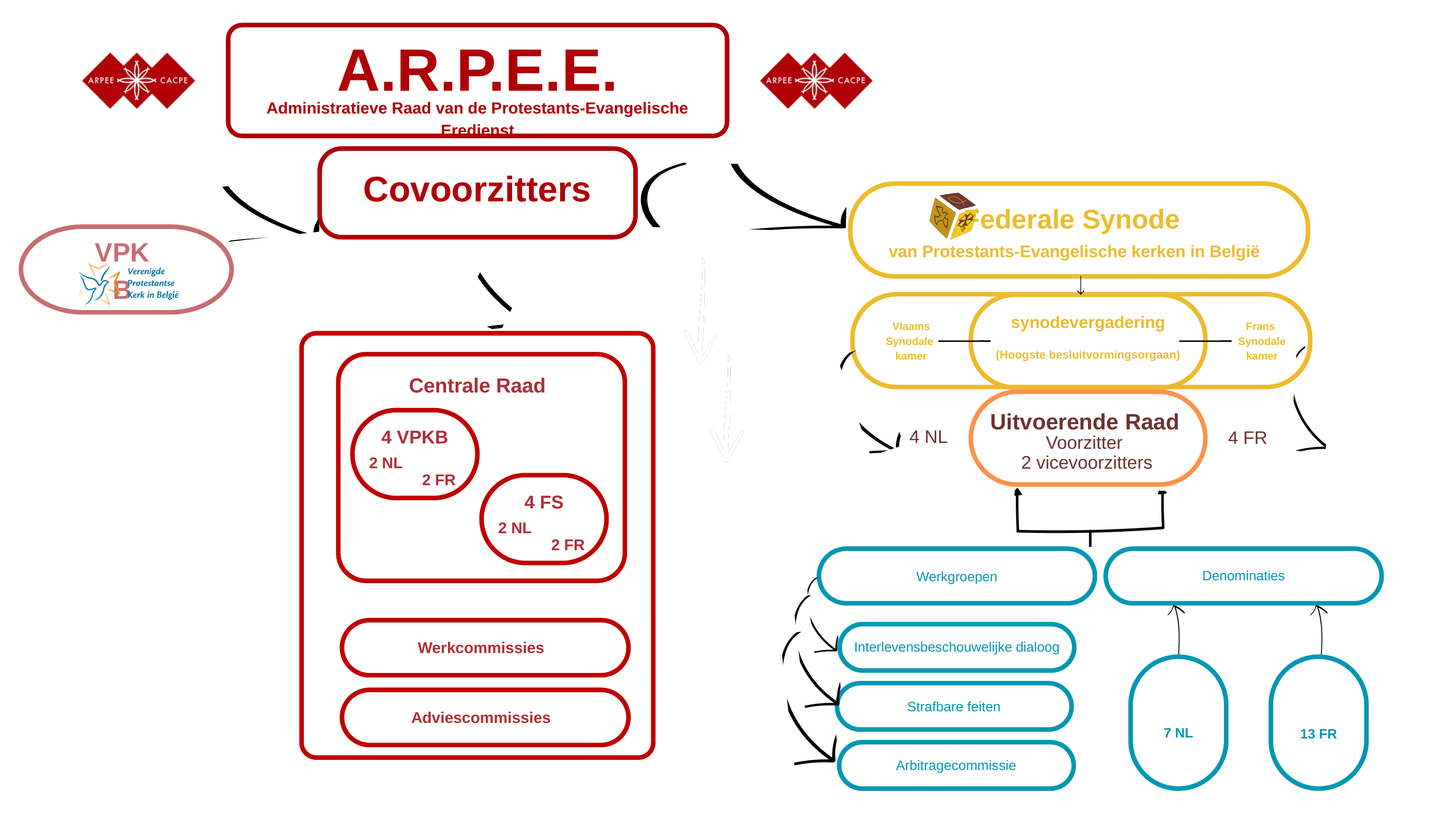

A.R.P.E.E.

Administratieve Raad van de Protestants-Evangelische Eredienst

Covoorzitters

 Federale Synode

VPKB
van Protestants-Evangelische kerken in België

synodevergadering
Vlaams Synodale
kamer
Frans
Synodale
kamer

Centrale Raad

4 VPKB
2 NL

2 FR
4 FS

2 NL
2 FR

Werkcommissies
Adviescommissies

(Hoogste besluitvormingsorgaan)

Uitvoerende Raad
Voorzitter
2 vicevoorzitters
4 NL
4 FR

Denominaties
Werkgroepen

Interlevensbeschouwelijke dialoog

13 FR
Strafbare feiten
7 NL
Arbitragecommissie